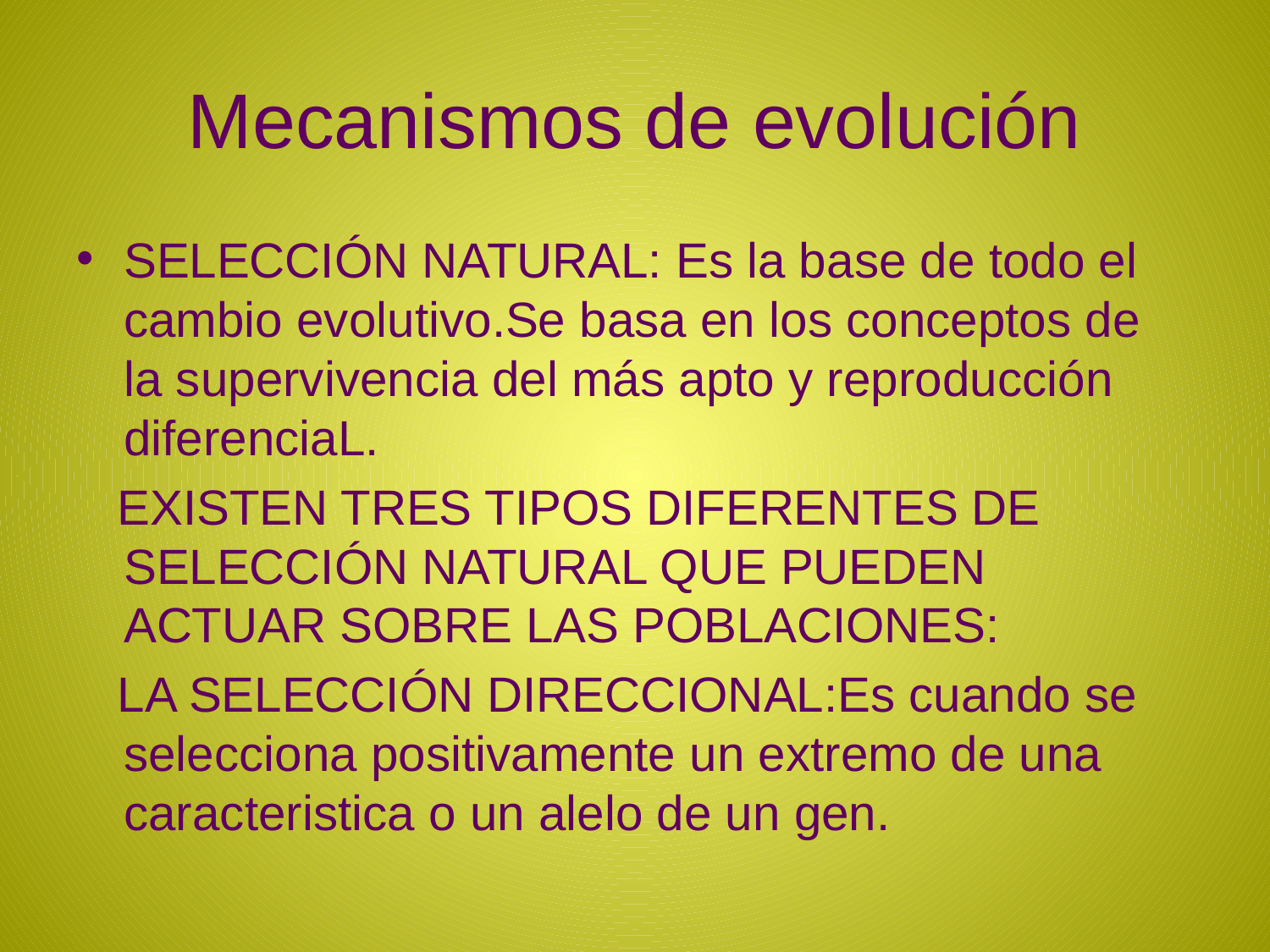

# Mecanismos de evolución
SELECCIÓN NATURAL: Es la base de todo el cambio evolutivo.Se basa en los conceptos de la supervivencia del más apto y reproducción diferenciaL.
   EXISTEN TRES TIPOS DIFERENTES DE SELECCIÓN NATURAL QUE PUEDEN ACTUAR SOBRE LAS POBLACIONES:
   LA SELECCIÓN DIRECCIONAL:Es cuando se selecciona positivamente un extremo de una caracteristica o un alelo de un gen.

.